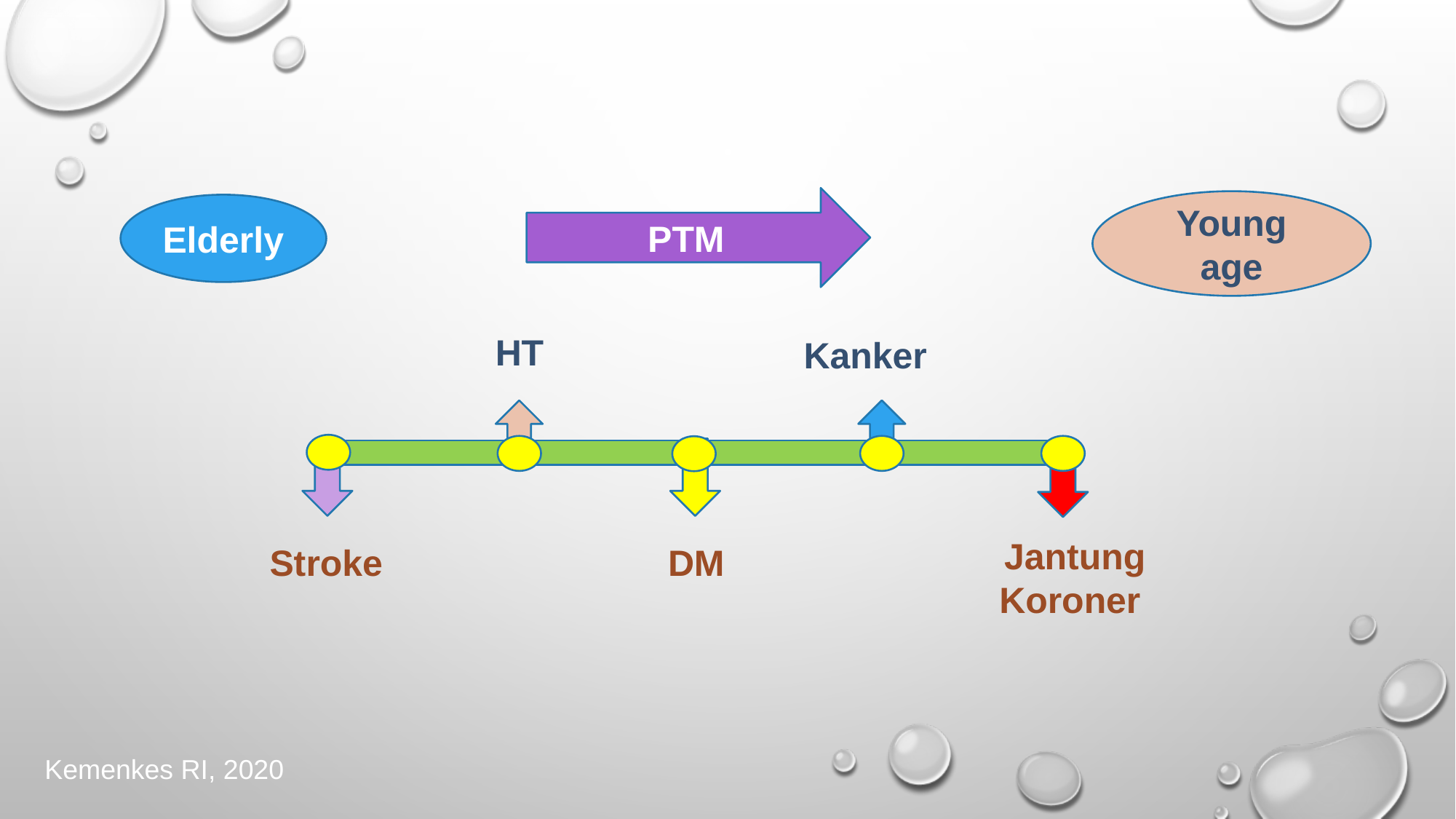

#

PTM
Young age
Elderly
HT
Kanker

Stroke
DM
Jantung Koroner
Kemenkes RI, 2020